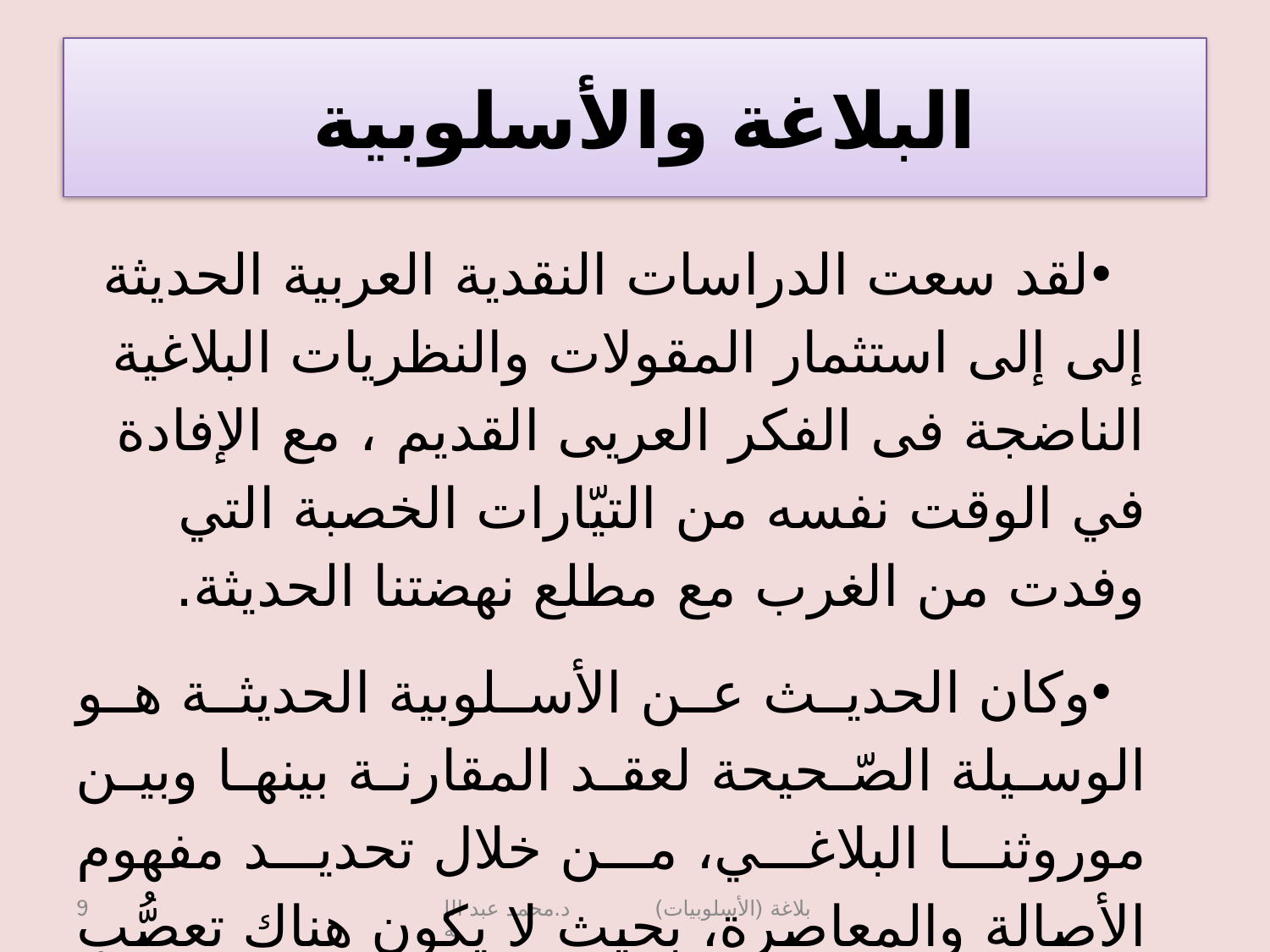

# البلاغة والأسلوبية
لقد سعت الدراسات النقدية العربية الحديثة إلى إلى استثمار المقولات والنظريات البلاغية الناضجة فى الفكر العريى القديم ، مع الإفادة في الوقت نفسه من التيّارات الخصبة التي وفدت من الغرب مع مطلع نهضتنا الحديثة.
وكان الحديث عن الأسلوبية الحديثة هو الوسيلة الصّحيحة لعقد المقارنة بينها وبين موروثنا البلاغي، من خلال تحديد مفهوم الأصالة والمعاصرة، بحيث لا يكون هناك تعصُّب لقديم أو انغلاق أمام جديد".

9
بلاغة (الأسلوبيات)             د.محمد عبد الله